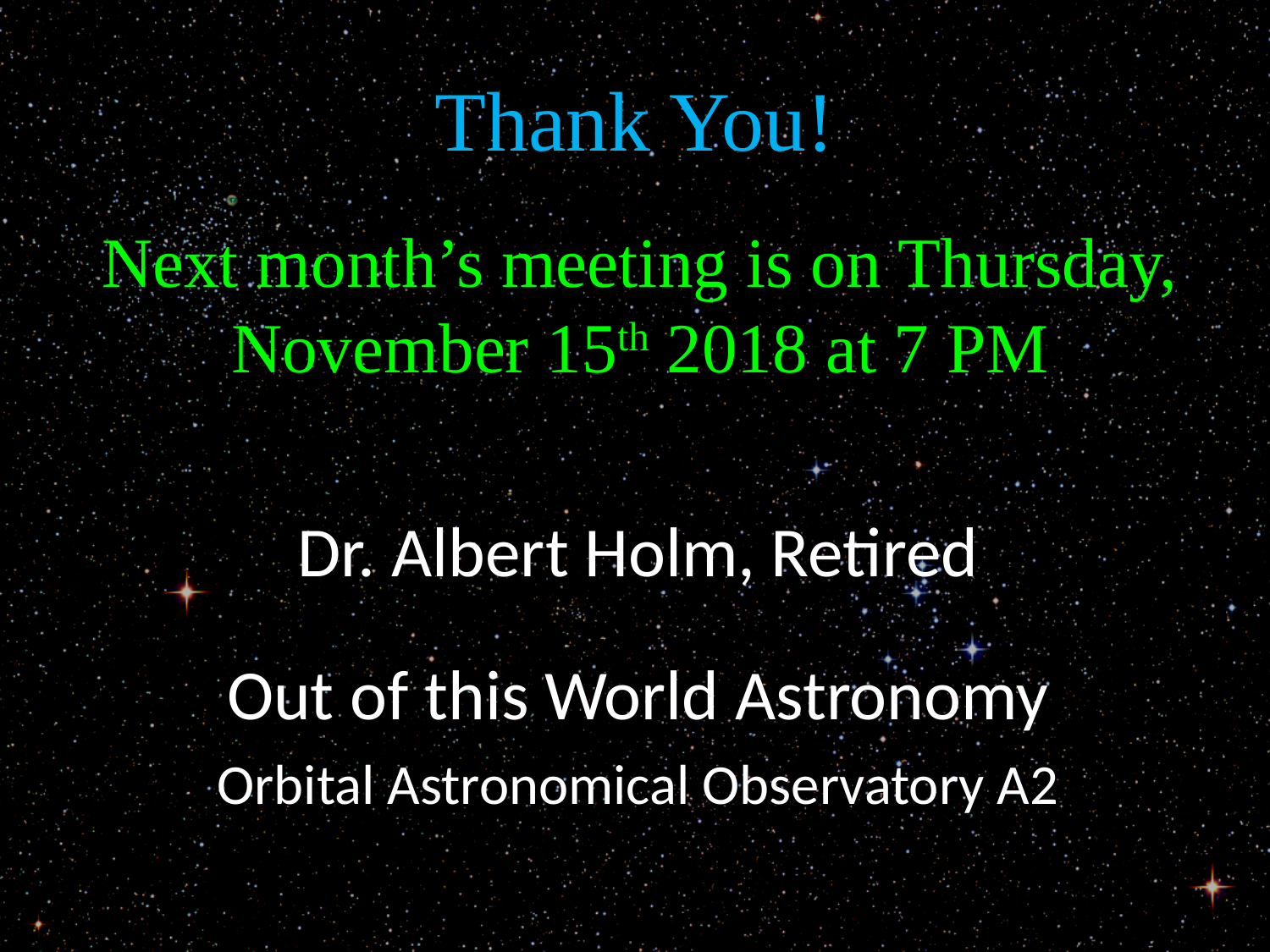

# Thank You!
Next month’s meeting is on Thursday, November 15th 2018 at 7 PM

Dr. Albert Holm, Retired

Out of this World Astronomy
Orbital Astronomical Observatory A2